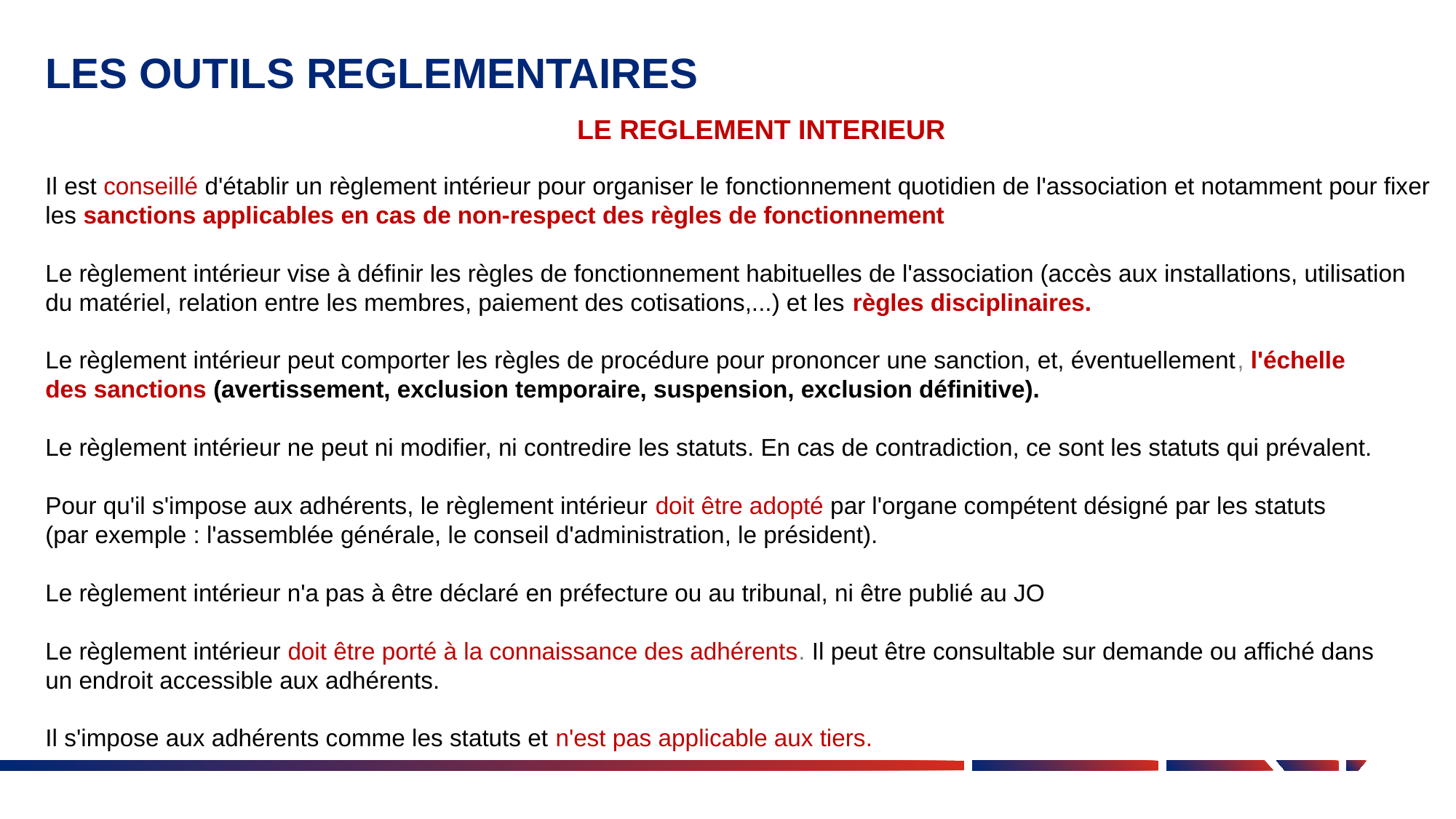

# LES OUTILS REGLEMENTAIRES
LE REGLEMENT INTERIEUR

Il est conseillé d'établir un règlement intérieur pour organiser le fonctionnement quotidien de l'association et notamment pour fixer les sanctions applicables en cas de non-respect des règles de fonctionnement​

Le règlement intérieur vise à définir les règles de fonctionnement habituelles de l'association (accès aux installations, utilisation du matériel, relation entre les membres, paiement des cotisations,...) et les règles disciplinaires.​
​
Le règlement intérieur peut comporter les règles de procédure pour prononcer une sanction, et, éventuellement, l'échelle des sanctions (avertissement, exclusion temporaire, suspension, exclusion définitive).​
​
Le règlement intérieur ne peut ni modifier, ni contredire les statuts. En cas de contradiction, ce sont les statuts qui prévalent.​
​
Pour qu'il s'impose aux adhérents, le règlement intérieur doit être adopté par l'organe compétent désigné par les statuts (par exemple : l'assemblée générale, le conseil d'administration, le président).​
​
Le règlement intérieur n'a pas à être déclaré en préfecture ou au tribunal, ni être publié au JO​
​
Le règlement intérieur doit être porté à la connaissance des adhérents. Il peut être consultable sur demande ou affiché dans un endroit accessible aux adhérents.​
​
Il s'impose aux adhérents comme les statuts et n'est pas applicable aux tiers.​
​
​
​
​